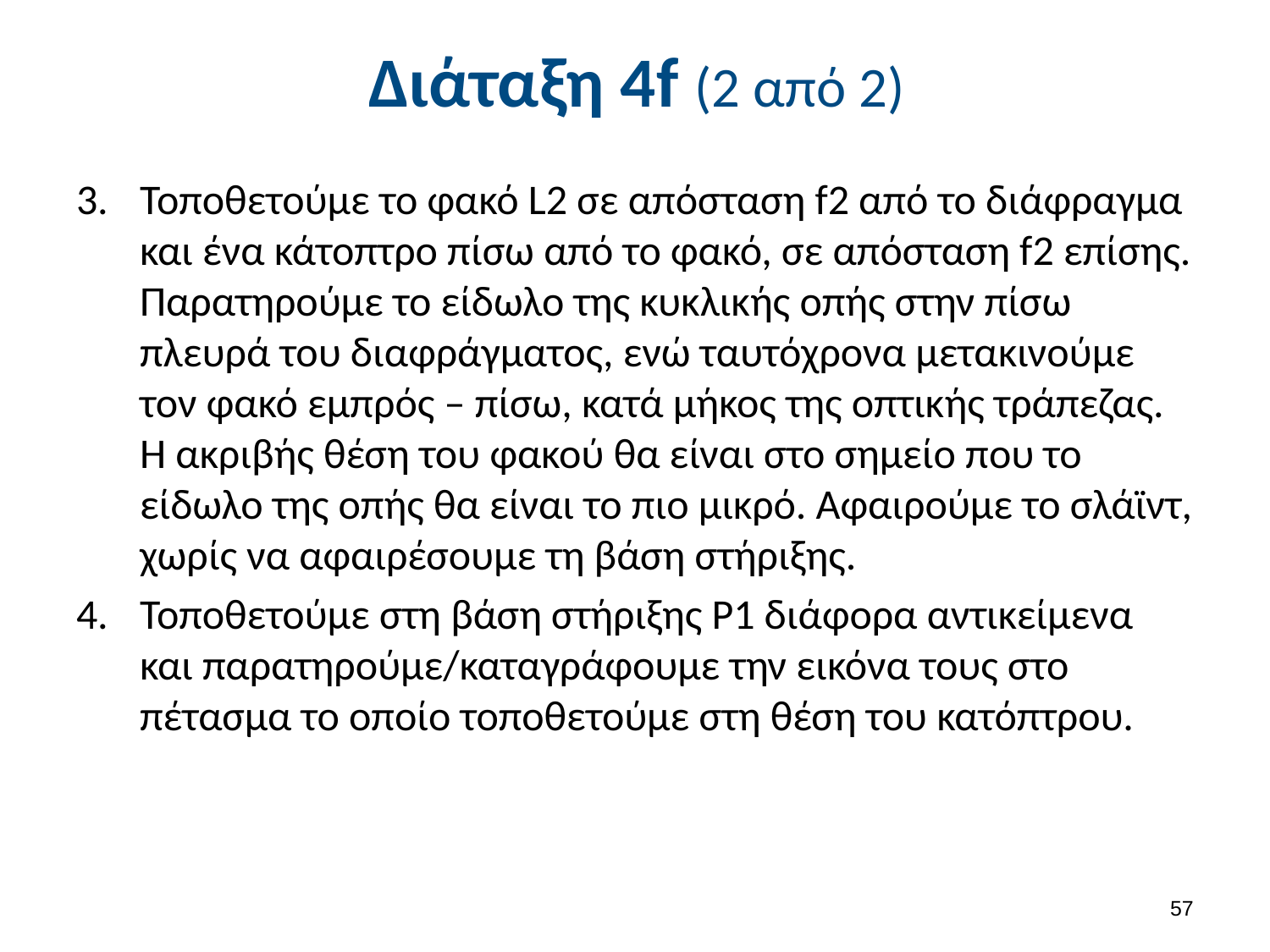

# Διάταξη 4f (2 από 2)
Τοποθετούμε το φακό L2 σε απόσταση f2 από το διάφραγμα και ένα κάτοπτρο πίσω από το φακό, σε απόσταση f2 επίσης. Παρατηρούμε το είδωλο της κυκλικής οπής στην πίσω πλευρά του διαφράγματος, ενώ ταυτόχρονα μετακινούμε τον φακό εμπρός – πίσω, κατά μήκος της οπτικής τράπεζας. Η ακριβής θέση του φακού θα είναι στο σημείο που το είδωλο της οπής θα είναι το πιο μικρό. Αφαιρούμε το σλάϊντ, χωρίς να αφαιρέσουμε τη βάση στήριξης.
Τοποθετούμε στη βάση στήριξης P1 διάφορα αντικείμενα και παρατηρούμε/καταγράφουμε την εικόνα τους στο πέτασμα το οποίο τοποθετούμε στη θέση του κατόπτρου.

57